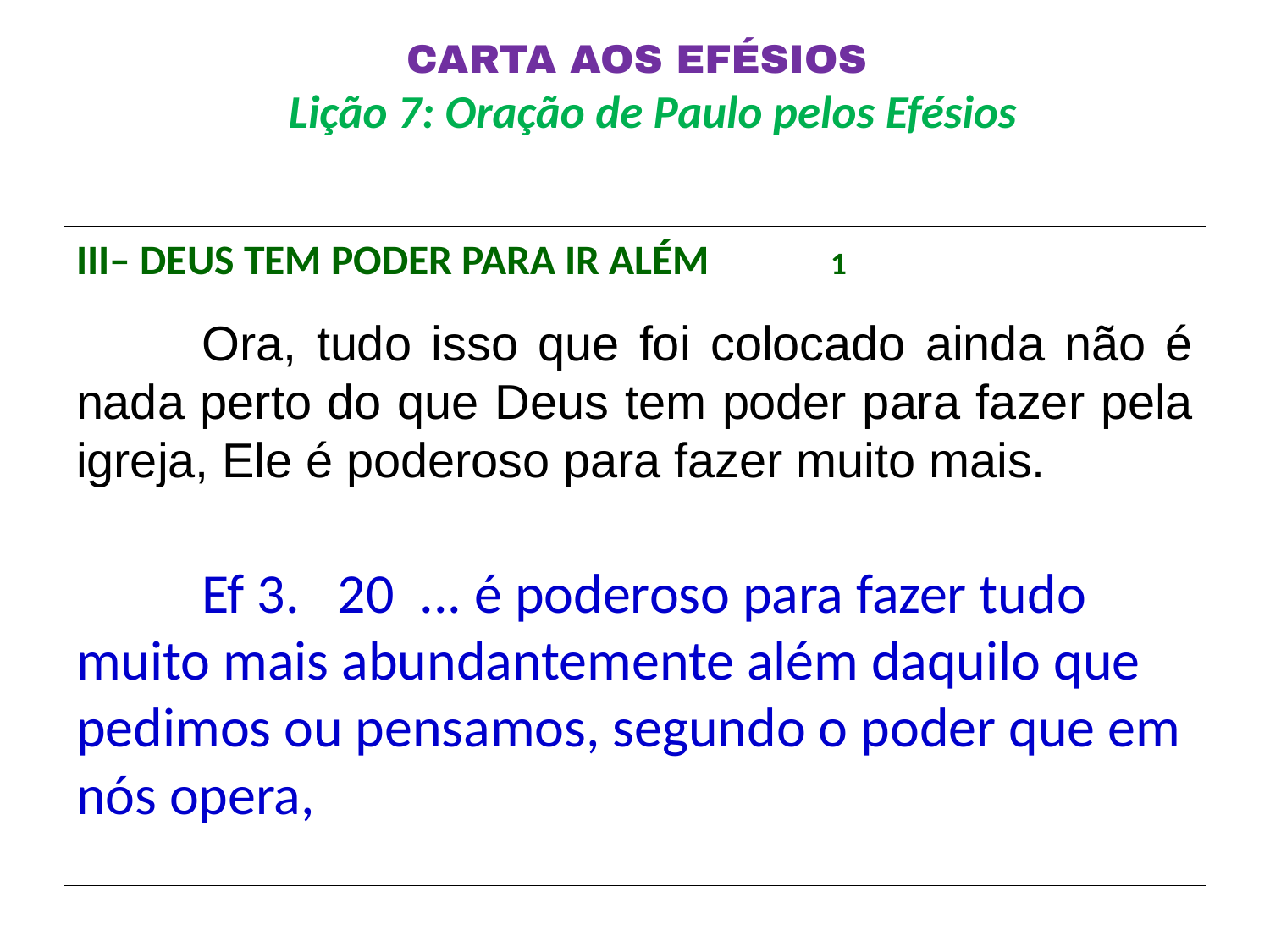

# CARTA AOS EFÉSIOS Lição 7: Oração de Paulo pelos Efésios
III– Deus tem poder para ir além				1

	Ora, tudo isso que foi colocado ainda não é nada perto do que Deus tem poder para fazer pela igreja, Ele é poderoso para fazer muito mais.

	Ef 3.   20  ... é poderoso para fazer tudo muito mais abundantemente além daquilo que pedimos ou pensamos, segundo o poder que em nós opera,